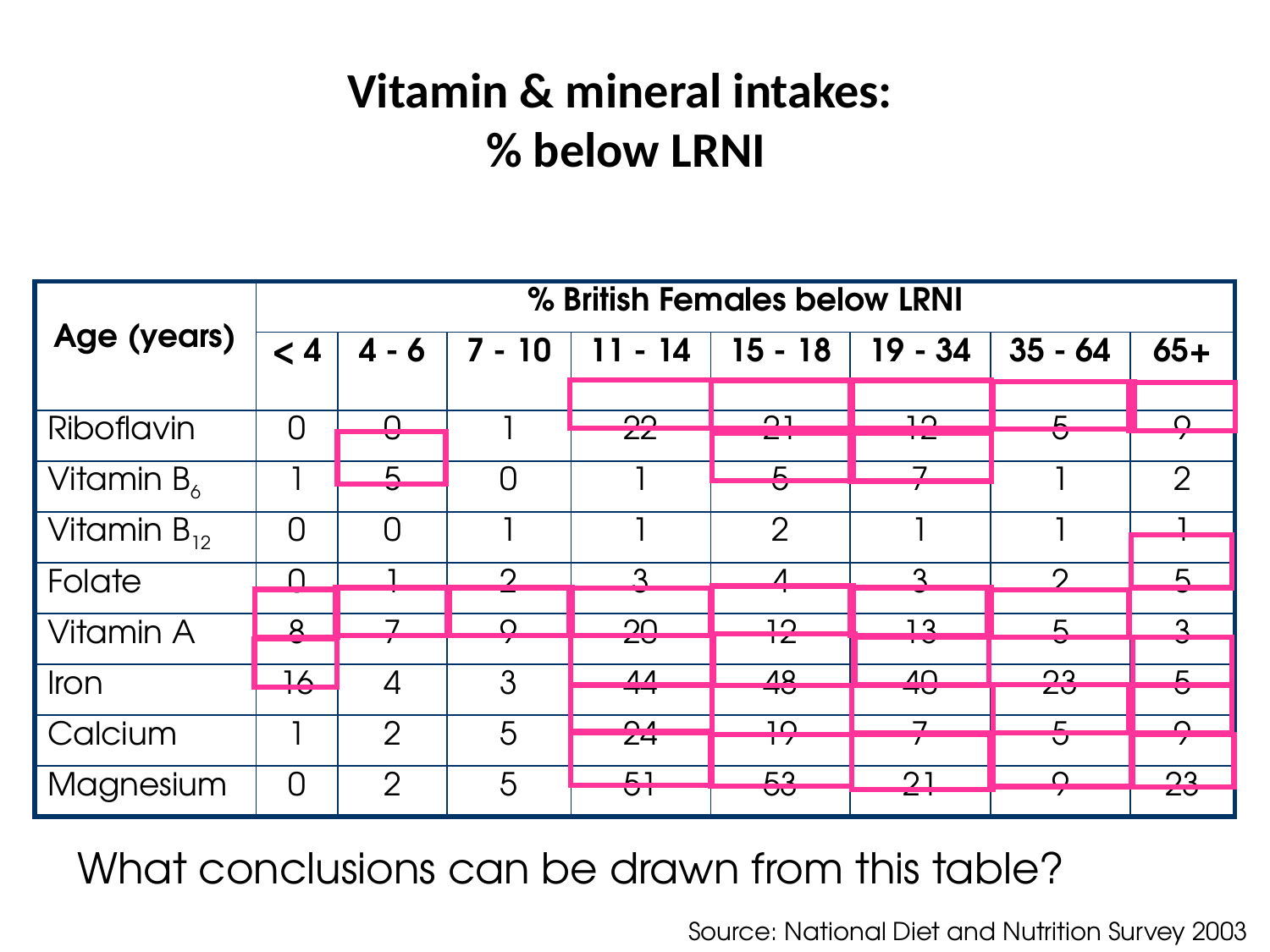

# Vitamin & mineral intakes: % below LRNI
| Age (years) | % British Females below LRNI |  |  |  |  |  |  |  |
| --- | --- | --- | --- | --- | --- | --- | --- | --- |
|  | < 4 | 4 - 6 | 7 - 10 | 11 - 14 | 15 - 18 | 19 - 34 | 35 - 64 | 65+ |
| Riboflavin | 0 | 0 | 1 | 22 | 21 | 12 | 5 | 9 |
| Vitamin B6 | 1 | 5 | 0 | 1 | 5 | 7 | 1 | 2 |
| Vitamin B12 | 0 | 0 | 1 | 1 | 2 | 1 | 1 | 1 |
| Folate | 0 | 1 | 2 | 3 | 4 | 3 | 2 | 5 |
| Vitamin A | 8 | 7 | 9 | 20 | 12 | 13 | 5 | 3 |
| Iron | 16 | 4 | 3 | 44 | 48 | 40 | 23 | 5 |
| Calcium | 1 | 2 | 5 | 24 | 19 | 7 | 5 | 9 |
| Magnesium | 0 | 2 | 5 | 51 | 53 | 21 | 9 | 23 |

What conclusions can be drawn from this table?
Source: National Diet and Nutrition Survey 2003